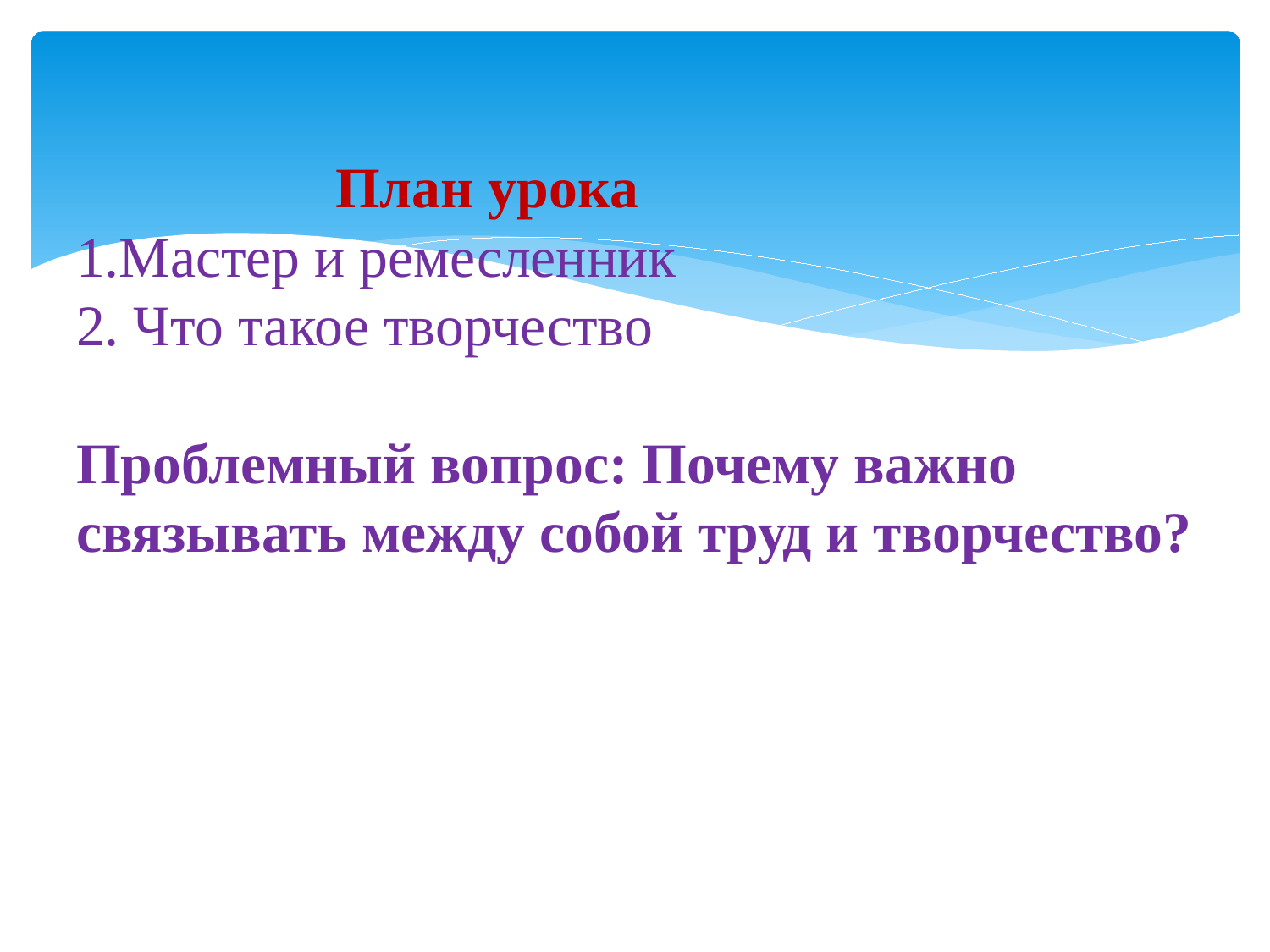

# План урока  1.Мастер и ремесленник 2. Что такое творчество Проблемный вопрос: Почему важно связывать между собой труд и творчество?